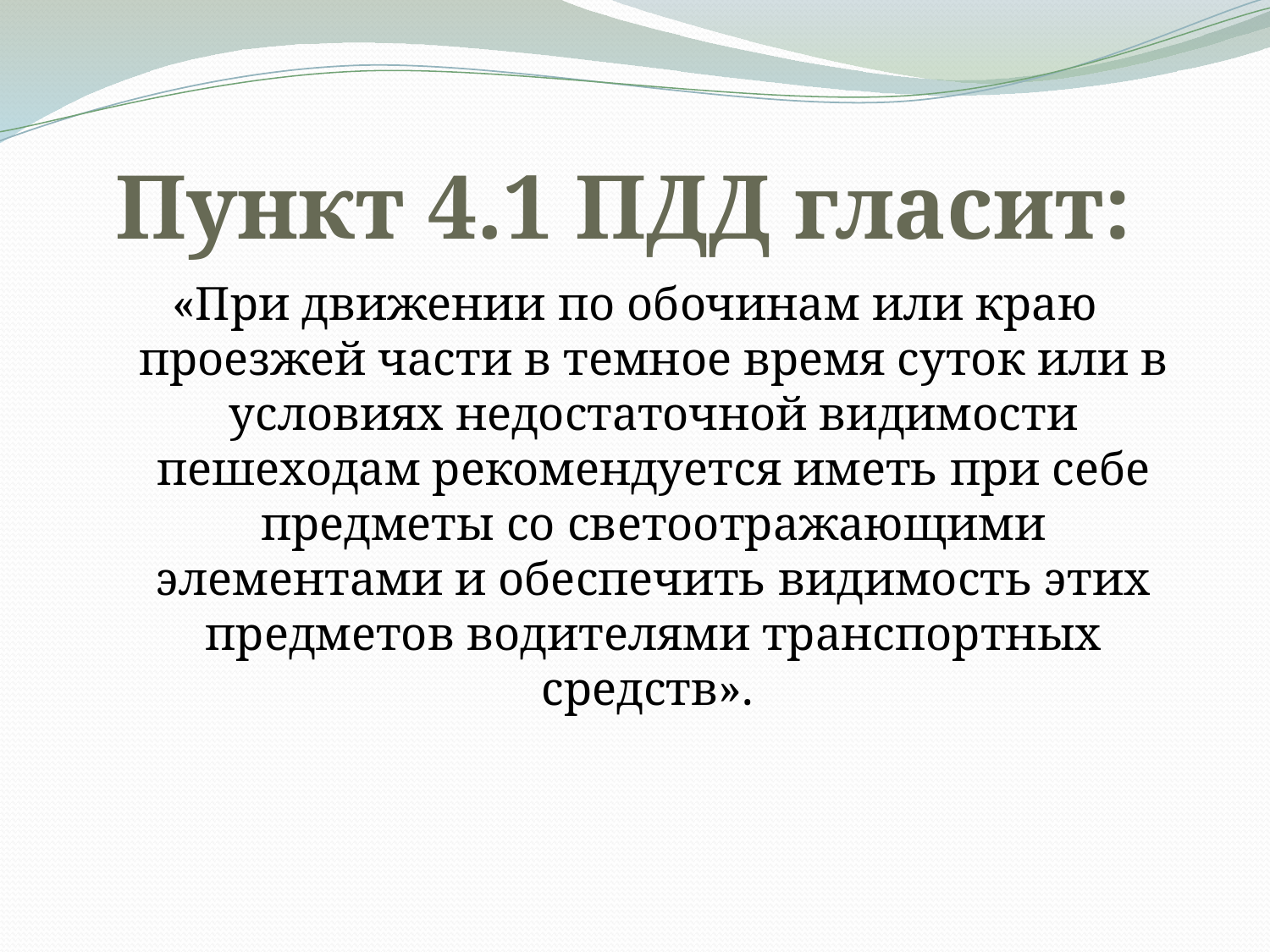

# Пункт 4.1 ПДД гласит:
«При движении по обочинам или краю проезжей части в темное время суток или в условиях недостаточной видимости пешеходам рекомендуется иметь при себе предметы со светоотражающими элементами и обеспечить видимость этих предметов водителями транспортных средств».